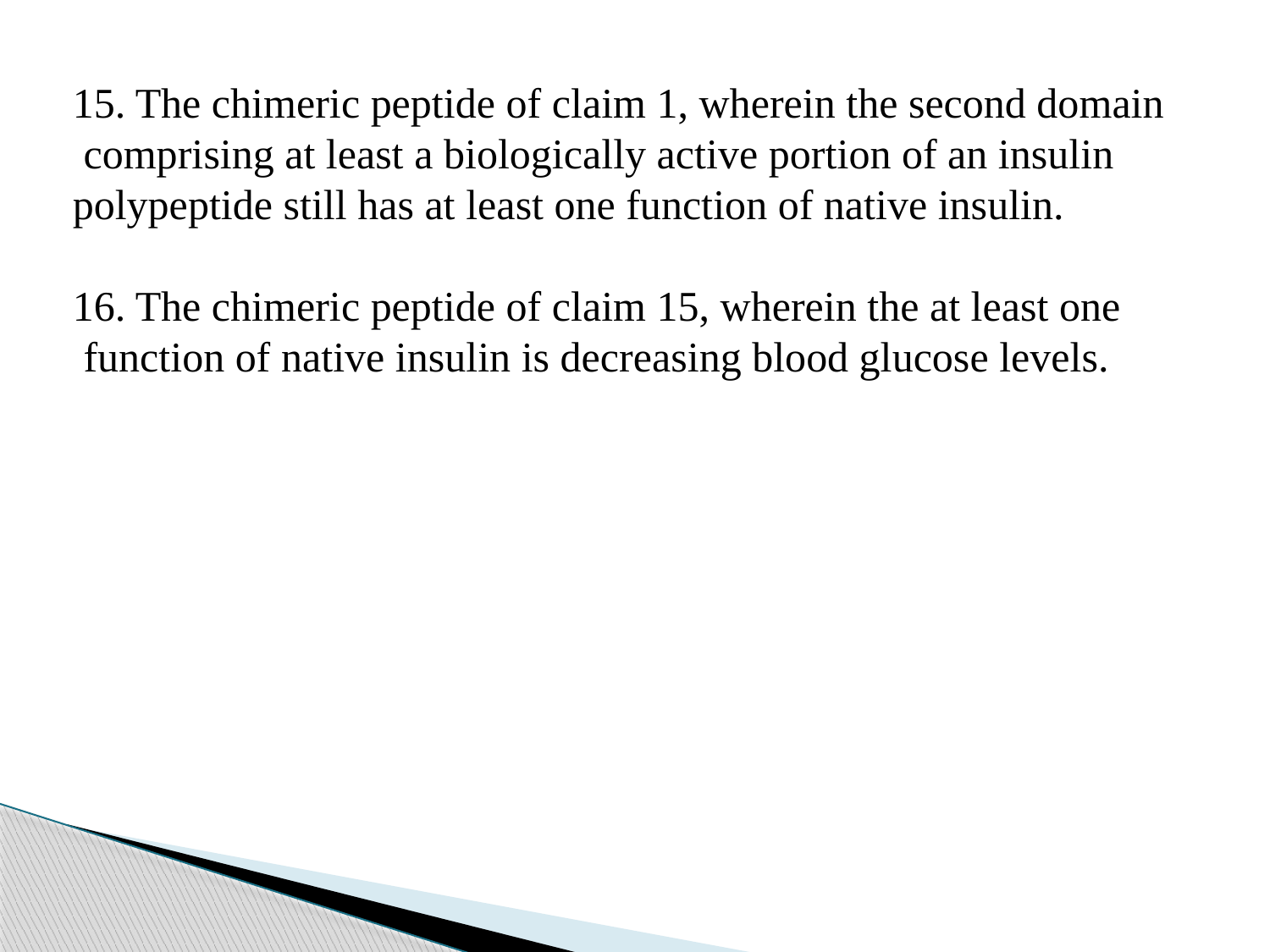

15. The chimeric peptide of claim 1, wherein the second domain
 comprising at least a biologically active portion of an insulin
polypeptide still has at least one function of native insulin.
16. The chimeric peptide of claim 15, wherein the at least one
 function of native insulin is decreasing blood glucose levels.